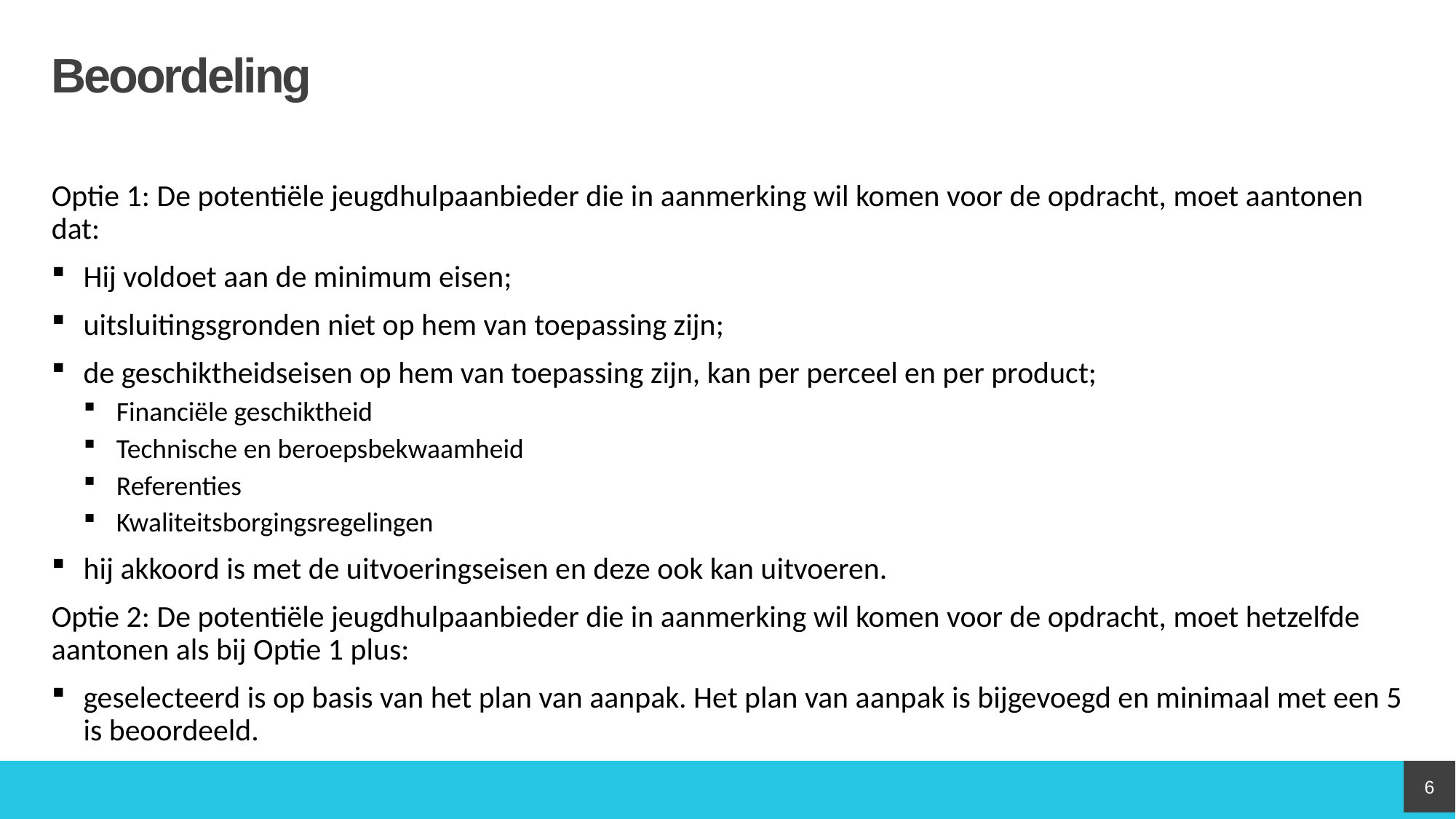

# Beoordeling

Optie 1: De potentiële jeugdhulpaanbieder die in aanmerking wil komen voor de opdracht, moet aantonen dat:
Hij voldoet aan de minimum eisen;
uitsluitingsgronden niet op hem van toepassing zijn;
de geschiktheidseisen op hem van toepassing zijn, kan per perceel en per product;
Financiële geschiktheid
Technische en beroepsbekwaamheid
Referenties
Kwaliteitsborgingsregelingen
hij akkoord is met de uitvoeringseisen en deze ook kan uitvoeren.
Optie 2: De potentiële jeugdhulpaanbieder die in aanmerking wil komen voor de opdracht, moet hetzelfde aantonen als bij Optie 1 plus:
geselecteerd is op basis van het plan van aanpak. Het plan van aanpak is bijgevoegd en minimaal met een 5 is beoordeeld.

6
Een voettekst toevoegen